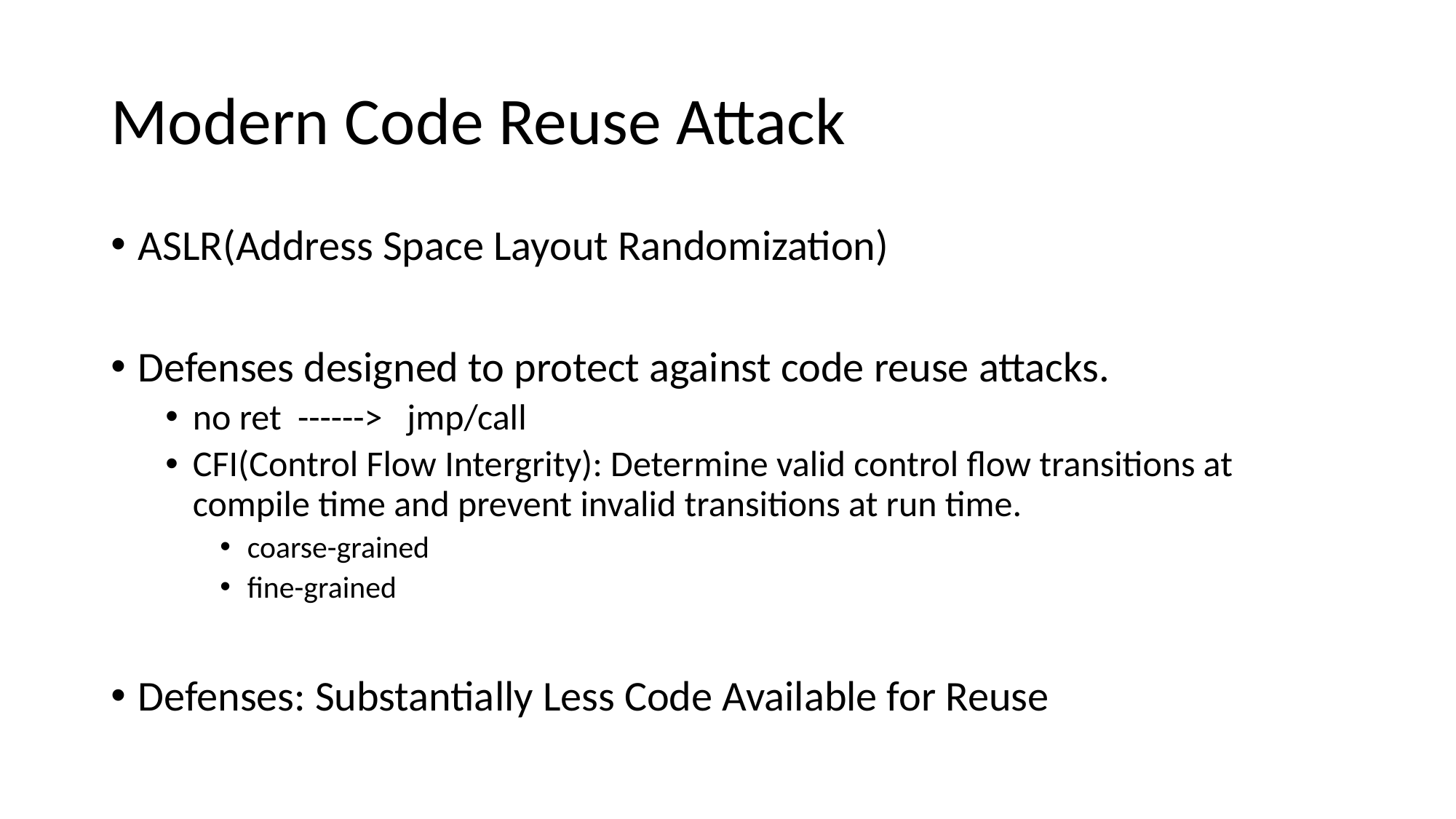

# Modern Code Reuse Attack
ASLR(Address Space Layout Randomization)

Defenses designed to protect against code reuse attacks.
no ret  ------>   jmp/call
CFI(Control Flow Intergrity): Determine valid control flow transitions at compile time and prevent invalid transitions at run time.
coarse-grained
fine-grained

Defenses: Substantially Less Code Available for Reuse